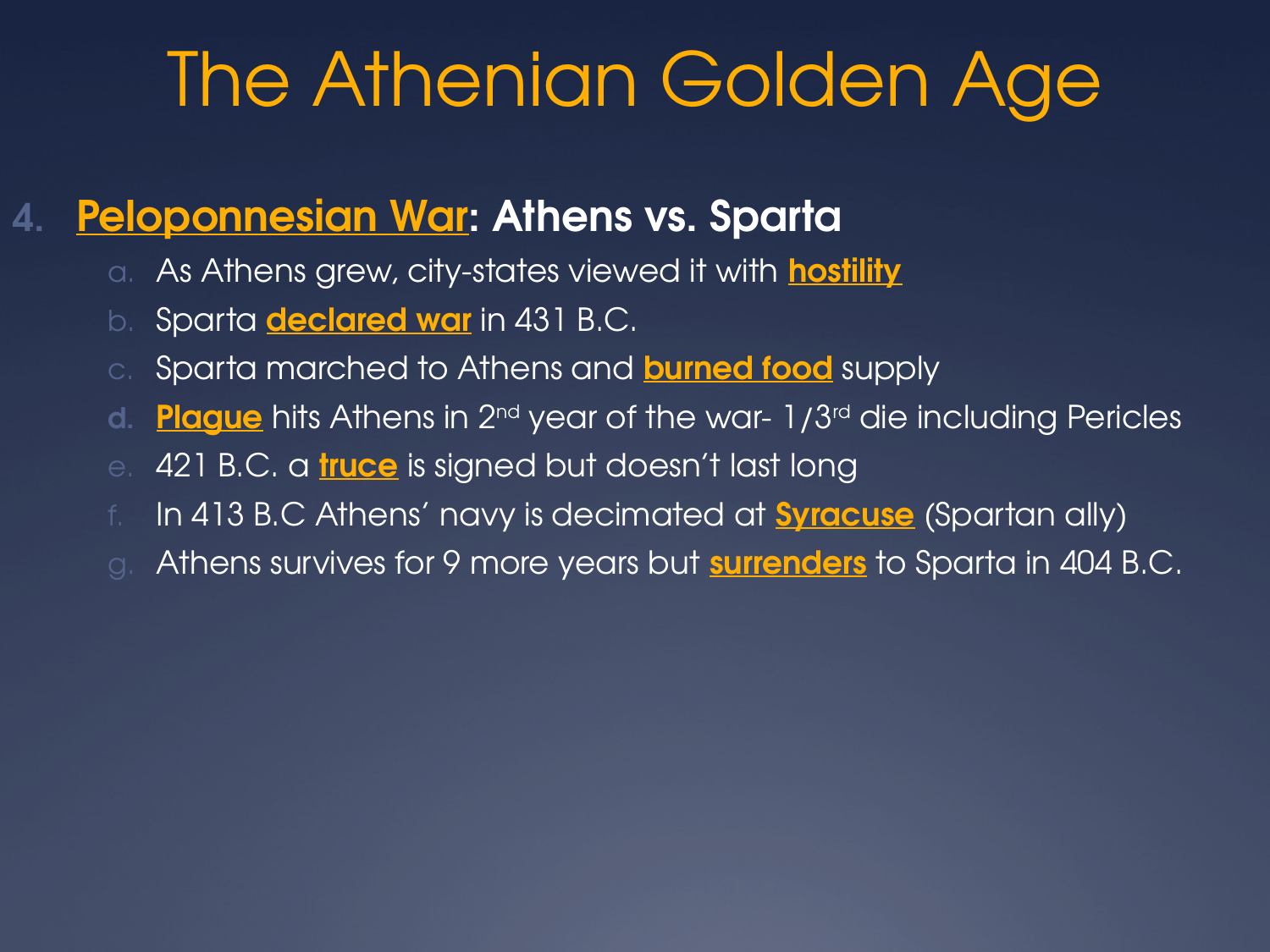

# The Athenian Golden Age
Peloponnesian War: Athens vs. Sparta
As Athens grew, city-states viewed it with hostility
Sparta declared war in 431 B.C.
Sparta marched to Athens and burned food supply
Plague hits Athens in 2nd year of the war- 1/3rd die including Pericles
421 B.C. a truce is signed but doesn’t last long
In 413 B.C Athens’ navy is decimated at Syracuse (Spartan ally)
Athens survives for 9 more years but surrenders to Sparta in 404 B.C.